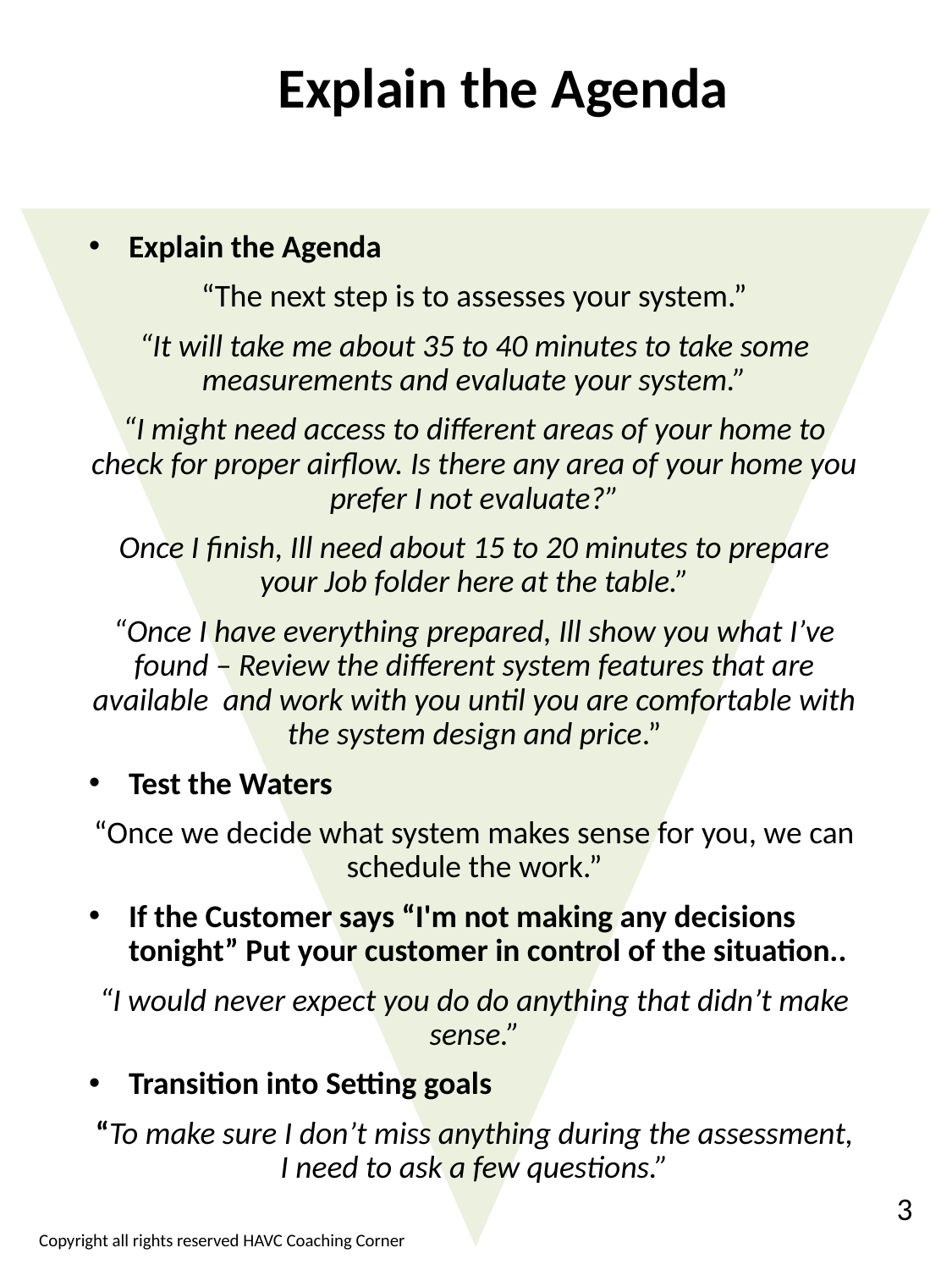

Explain the Agenda

Explain the Agenda

“The next step is to assesses your system.”

“It will take me about 35 to 40 minutes to take some measurements and evaluate your system.”

“I might need access to different areas of your home to check for proper airflow. Is there any area of your home you prefer I not evaluate?”

Once I finish, Ill need about 15 to 20 minutes to prepare your Job folder here at the table.”

“Once I have everything prepared, Ill show you what I’ve found – Review the different system features that are available  and work with you until you are comfortable with the system design and price.”

Test the Waters

“Once we decide what system makes sense for you, we can schedule the work.”

If the Customer says “I'm not making any decisions tonight” Put your customer in control of the situation..

“I would never expect you do do anything that didn’t make sense.”

Transition into Setting goals

“To make sure I don’t miss anything during the assessment, I need to ask a few questions.”

3
Copyright all rights reserved HAVC Coaching Corner